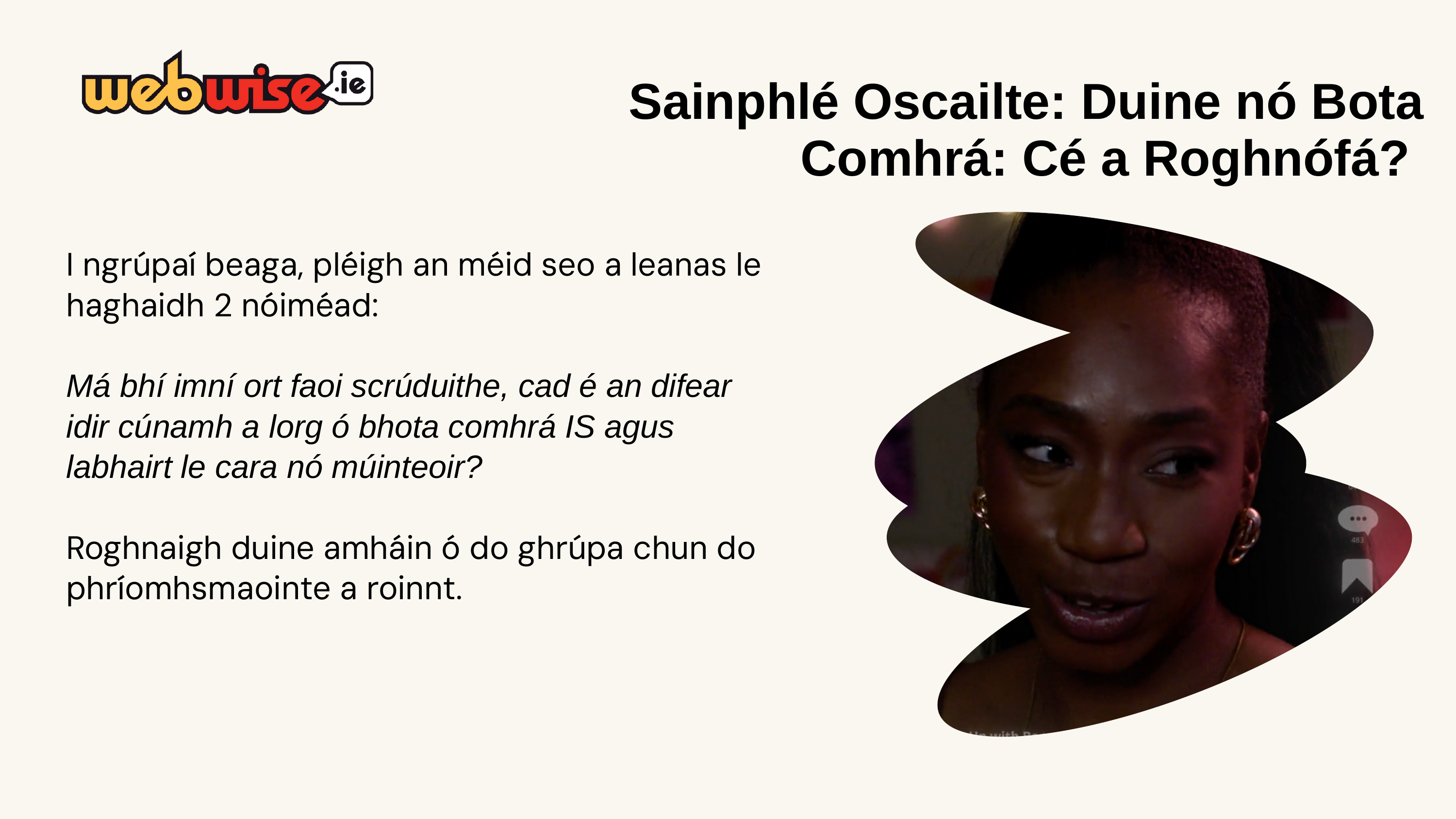

Sainphlé Oscailte: Duine nó Bota Comhrá: Cé a Roghnófá?

I ngrúpaí beaga, pléigh an méid seo a leanas le haghaidh 2 nóiméad:

Má bhí imní ort faoi scrúduithe, cad é an difear idir cúnamh a lorg ó bhota comhrá IS agus labhairt le cara nó múinteoir?

Roghnaigh duine amháin ó do ghrúpa chun do phríomhsmaointe a roinnt.